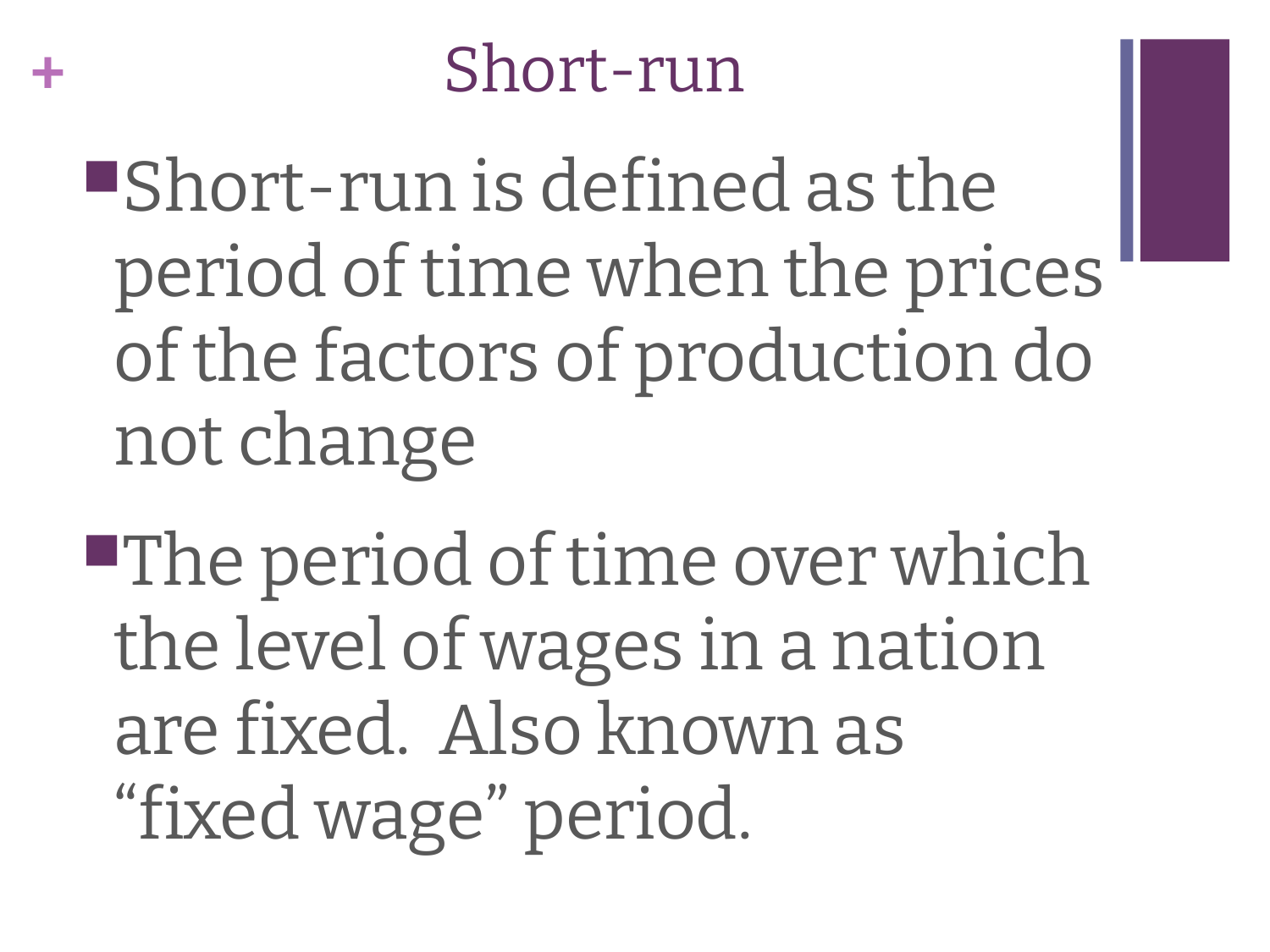

# Short-run
Short-run is defined as the period of time when the prices of the factors of production do not change
The period of time over which the level of wages in a nation are fixed.  Also known as “fixed wage” period.